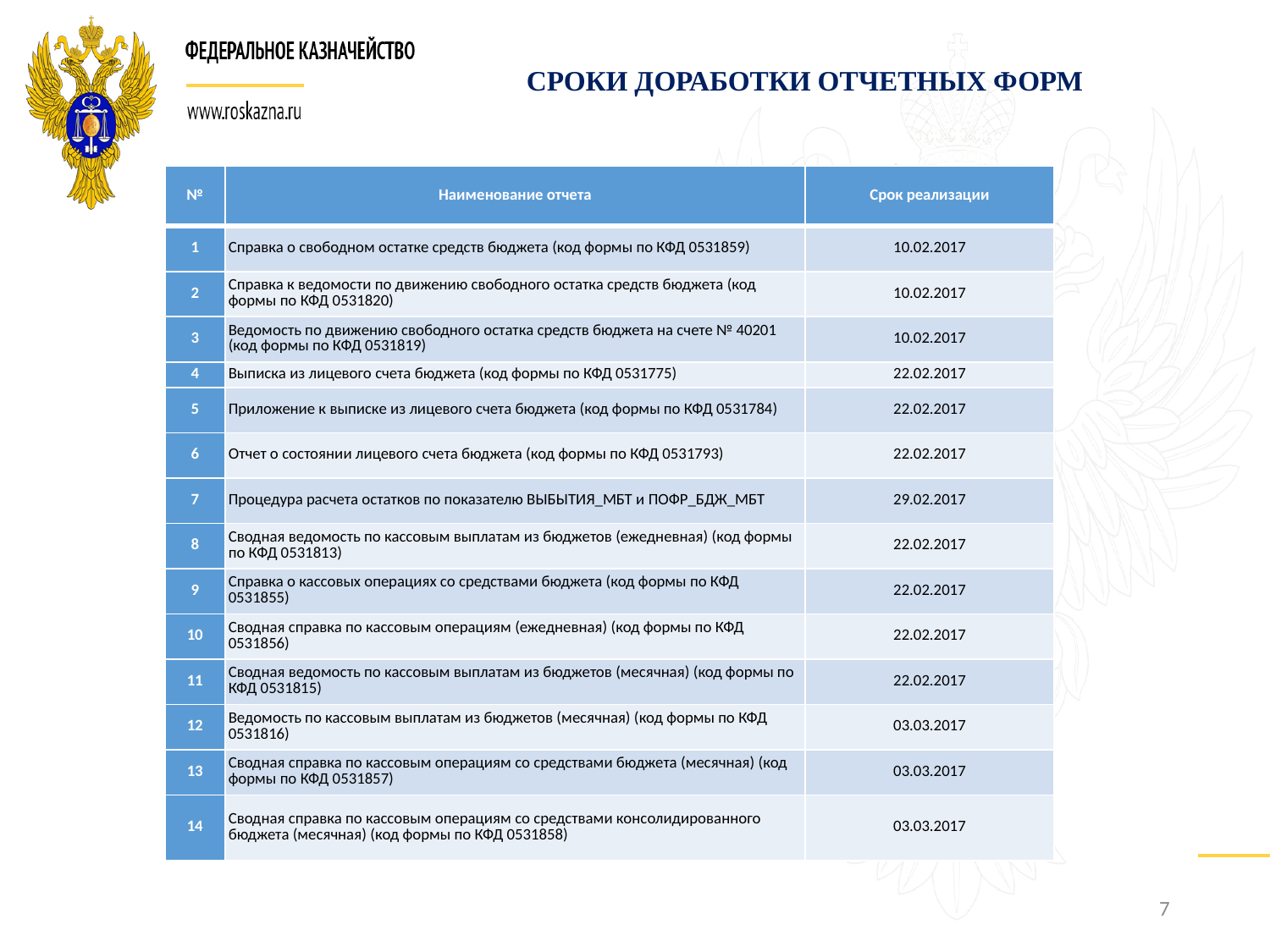

СРОКИ ДОРАБОТКИ ОТЧЕТНЫХ ФОРМ
| № | Наименование отчета | Срок реализации |
| --- | --- | --- |
| 1 | Справка о свободном остатке средств бюджета (код формы по КФД 0531859) | 10.02.2017 |
| 2 | Справка к ведомости по движению свободного остатка средств бюджета (код формы по КФД 0531820) | 10.02.2017 |
| 3 | Ведомость по движению свободного остатка средств бюджета на счете № 40201 (код формы по КФД 0531819) | 10.02.2017 |
| 4 | Выписка из лицевого счета бюджета (код формы по КФД 0531775) | 22.02.2017 |
| 5 | Приложение к выписке из лицевого счета бюджета (код формы по КФД 0531784) | 22.02.2017 |
| 6 | Отчет о состоянии лицевого счета бюджета (код формы по КФД 0531793) | 22.02.2017 |
| 7 | Процедура расчета остатков по показателю ВЫБЫТИЯ\_МБТ и ПОФР\_БДЖ\_МБТ | 29.02.2017 |
| 8 | Сводная ведомость по кассовым выплатам из бюджетов (ежедневная) (код формы по КФД 0531813) | 22.02.2017 |
| 9 | Справка о кассовых операциях со средствами бюджета (код формы по КФД 0531855) | 22.02.2017 |
| 10 | Сводная справка по кассовым операциям (ежедневная) (код формы по КФД 0531856) | 22.02.2017 |
| 11 | Сводная ведомость по кассовым выплатам из бюджетов (месячная) (код формы по КФД 0531815) | 22.02.2017 |
| 12 | Ведомость по кассовым выплатам из бюджетов (месячная) (код формы по КФД 0531816) | 03.03.2017 |
| 13 | Сводная справка по кассовым операциям со средствами бюджета (месячная) (код формы по КФД 0531857) | 03.03.2017 |
| 14 | Сводная справка по кассовым операциям со средствами консолидированного бюджета (месячная) (код формы по КФД 0531858) | 03.03.2017 |
7